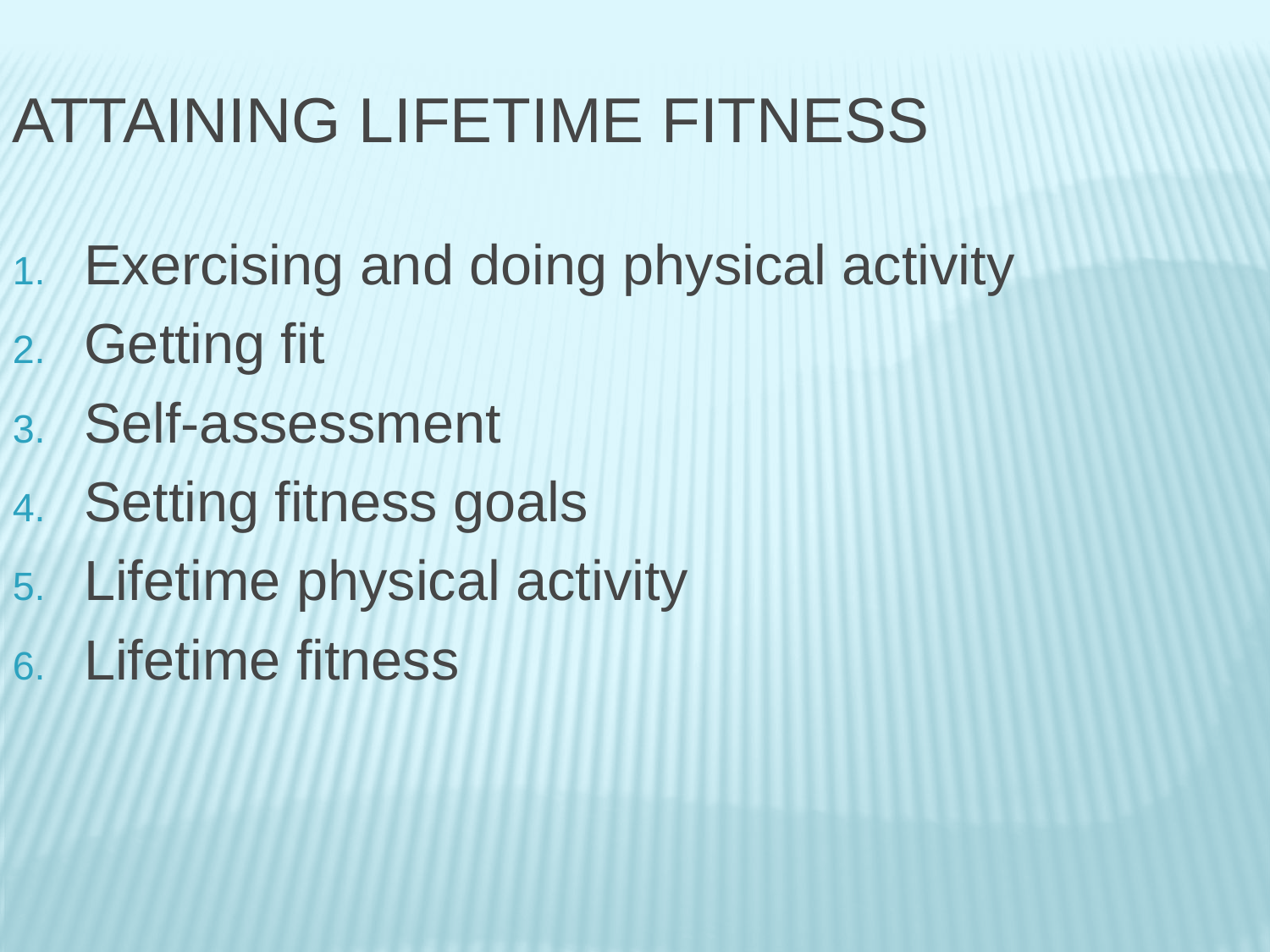

Attaining Lifetime Fitness
Exercising and doing physical activity
Getting fit
Self-assessment
Setting fitness goals
Lifetime physical activity
Lifetime fitness